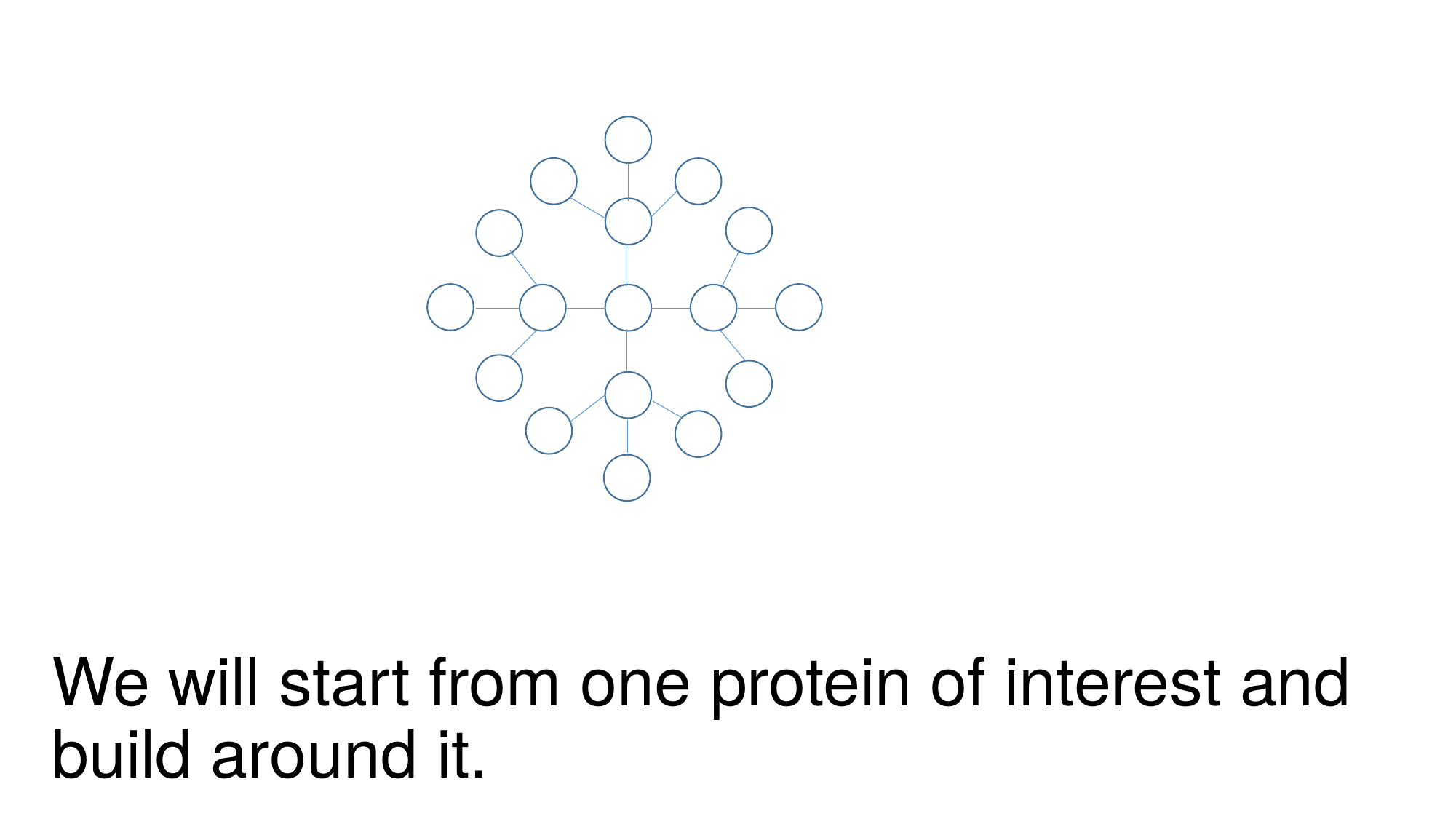

# We will start from one protein of interest and build around it.